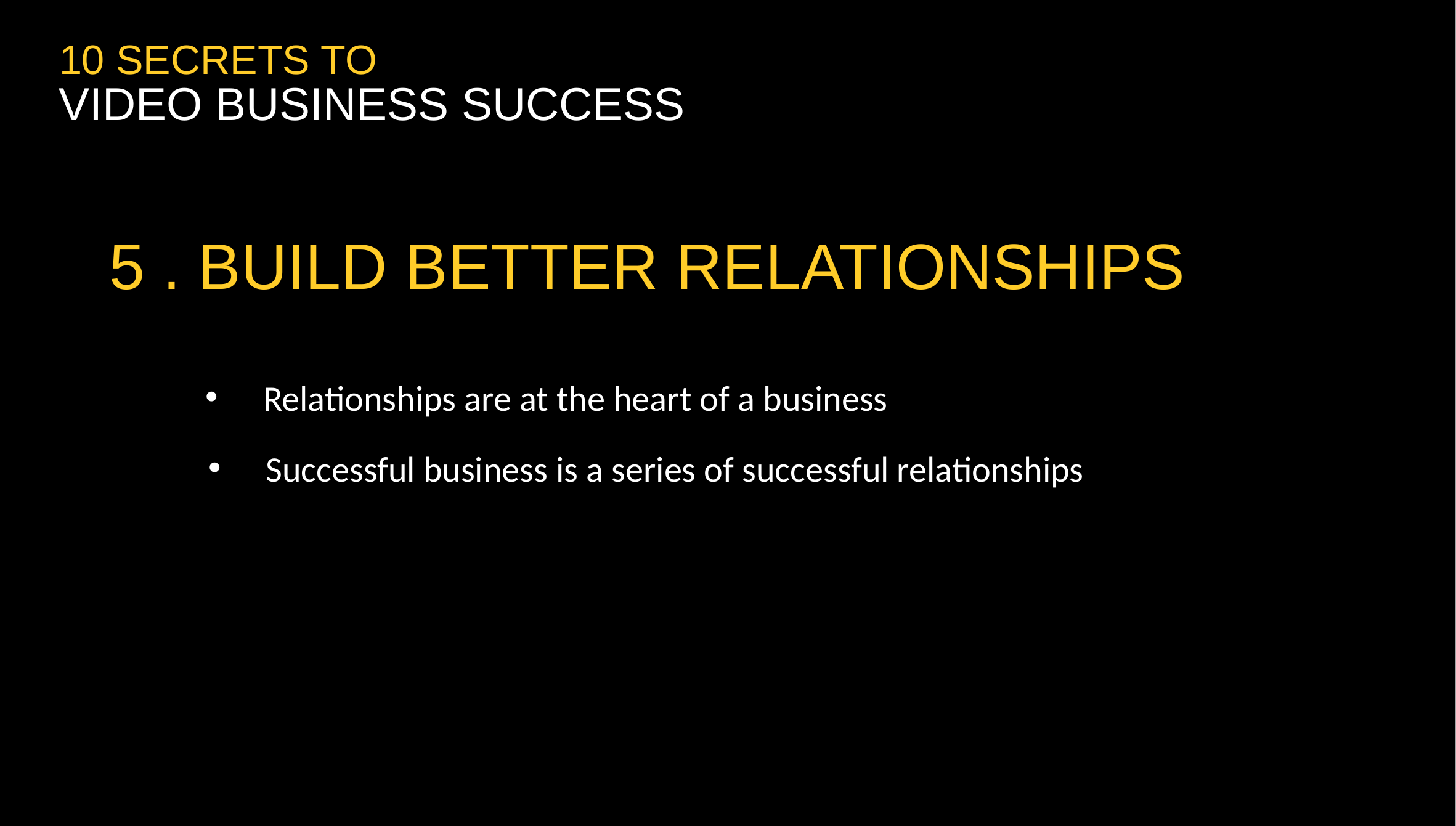

10 SECRETS TO
VIDEO BUSINESS SUCCESS
5 . BUILD BETTER RELATIONSHIPS
Relationships are at the heart of a business
Successful business is a series of successful relationships